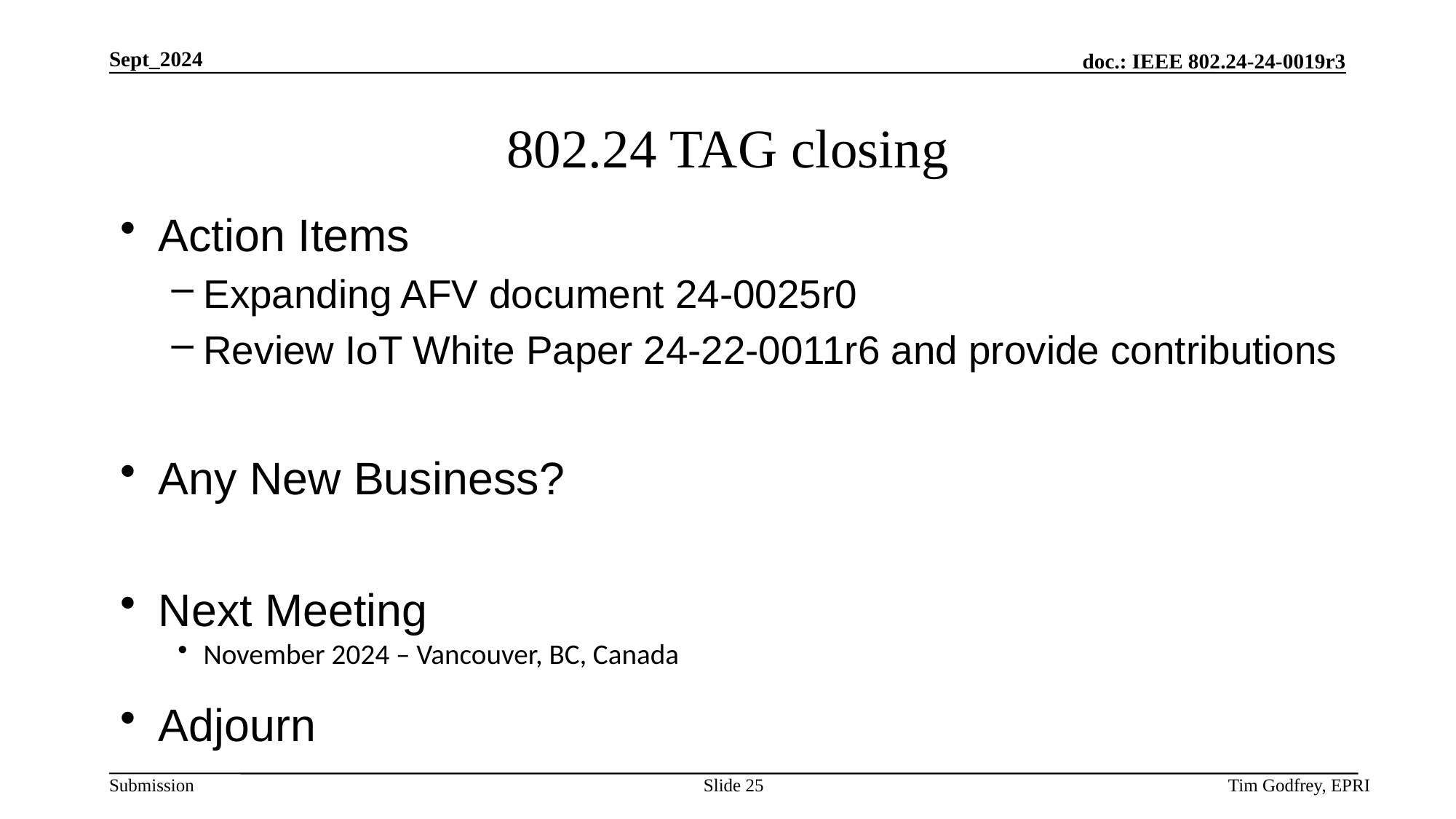

# 802.24 TAG closing
Action Items
Expanding AFV document 24-0025r0
Review IoT White Paper 24-22-0011r6 and provide contributions

Any New Business?

Next Meeting
November 2024 – Vancouver, BC, Canada
Adjourn
Slide 25
Tim Godfrey, EPRI